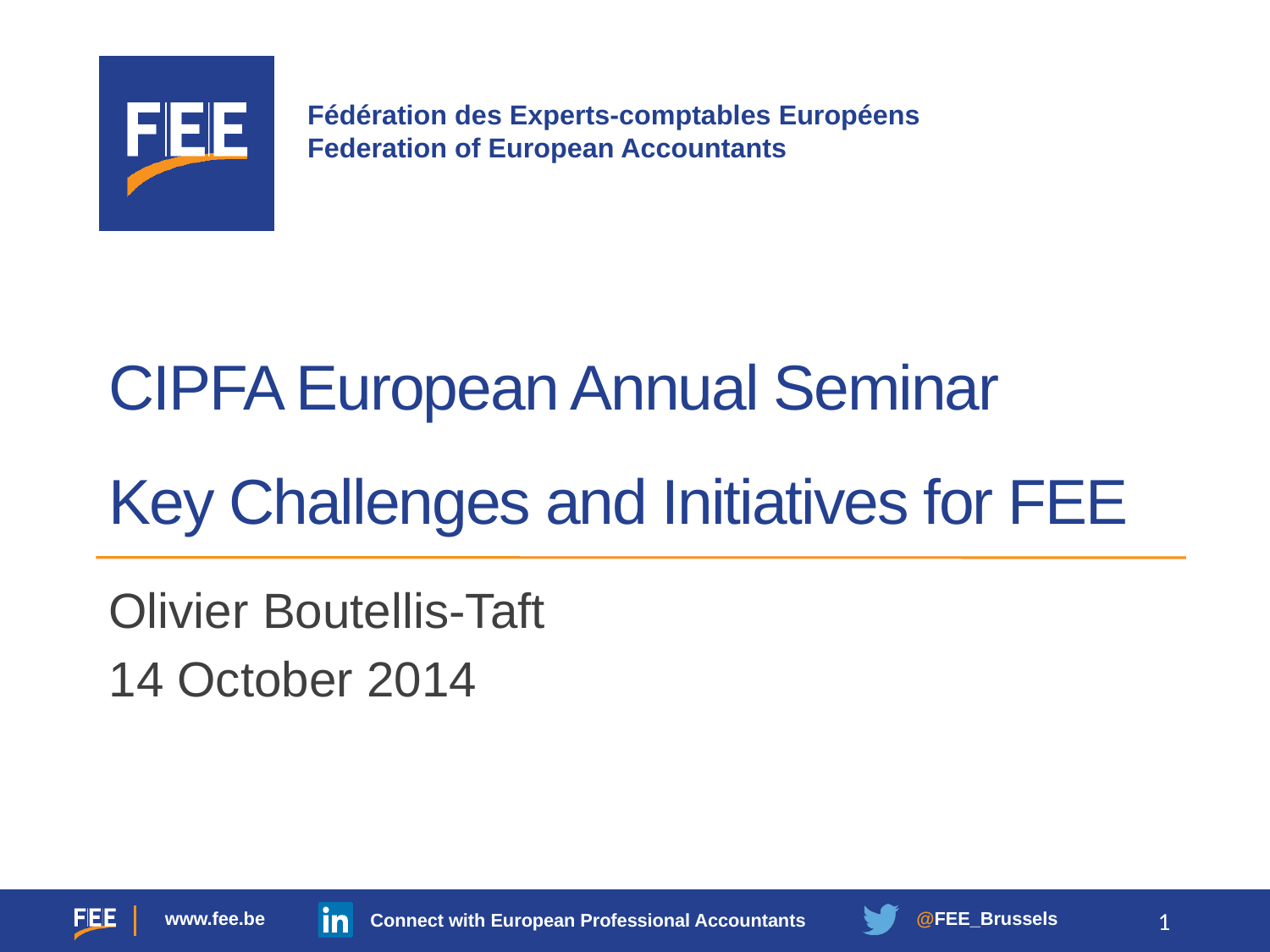

# CIPFA European Annual Seminar Key Challenges and Initiatives for FEE
Olivier Boutellis-Taft
14 October 2014

1